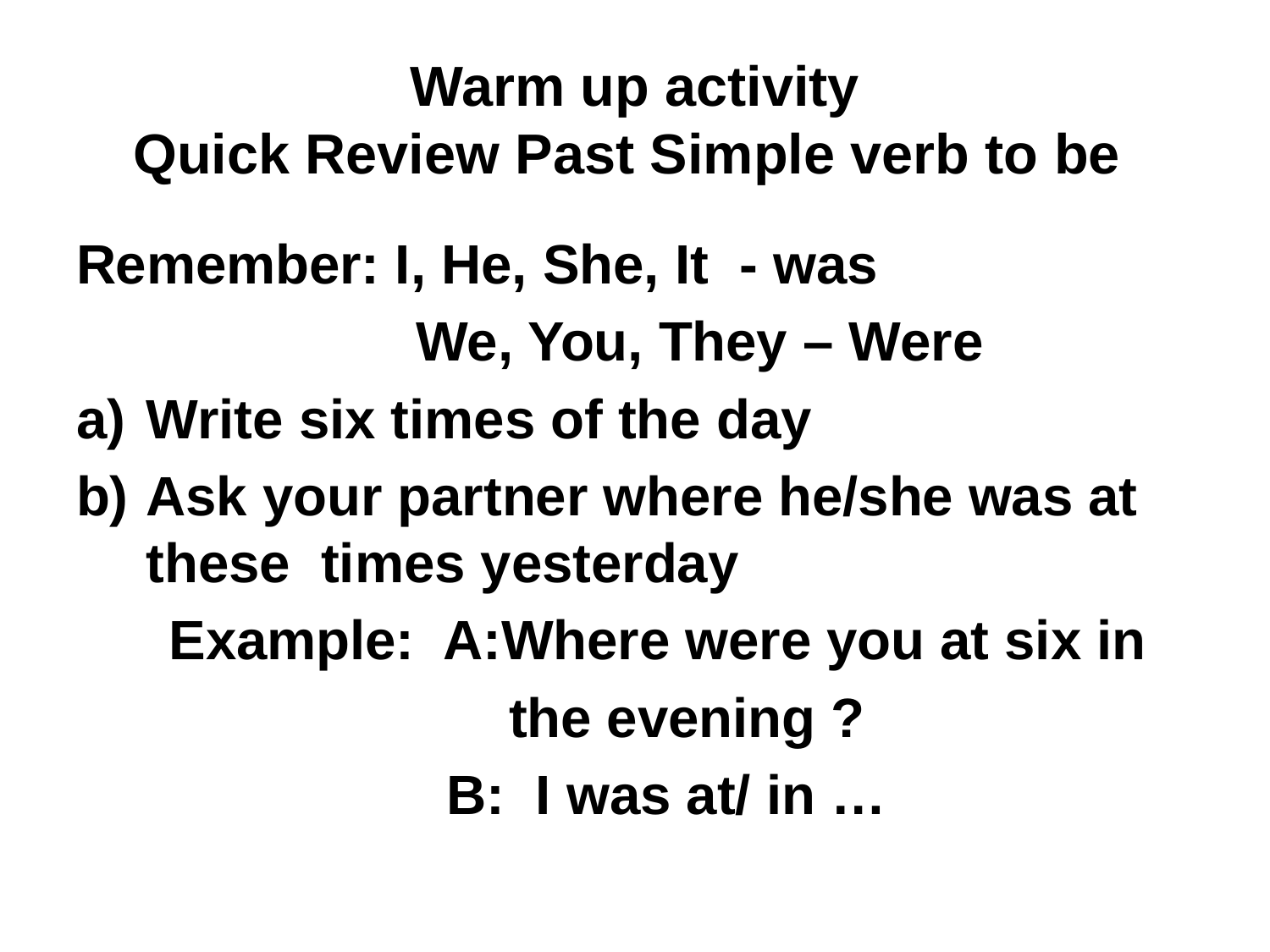

# Warm up activity Quick Review Past Simple verb to be
Remember: I, He, She, It  - was
                      We, You, They – Were
Write six times of the day
Ask your partner where he/she was at these  times yesterday
      Example:  A:Where were you at six in
                            the evening ?
                        B:  I was at/ in …